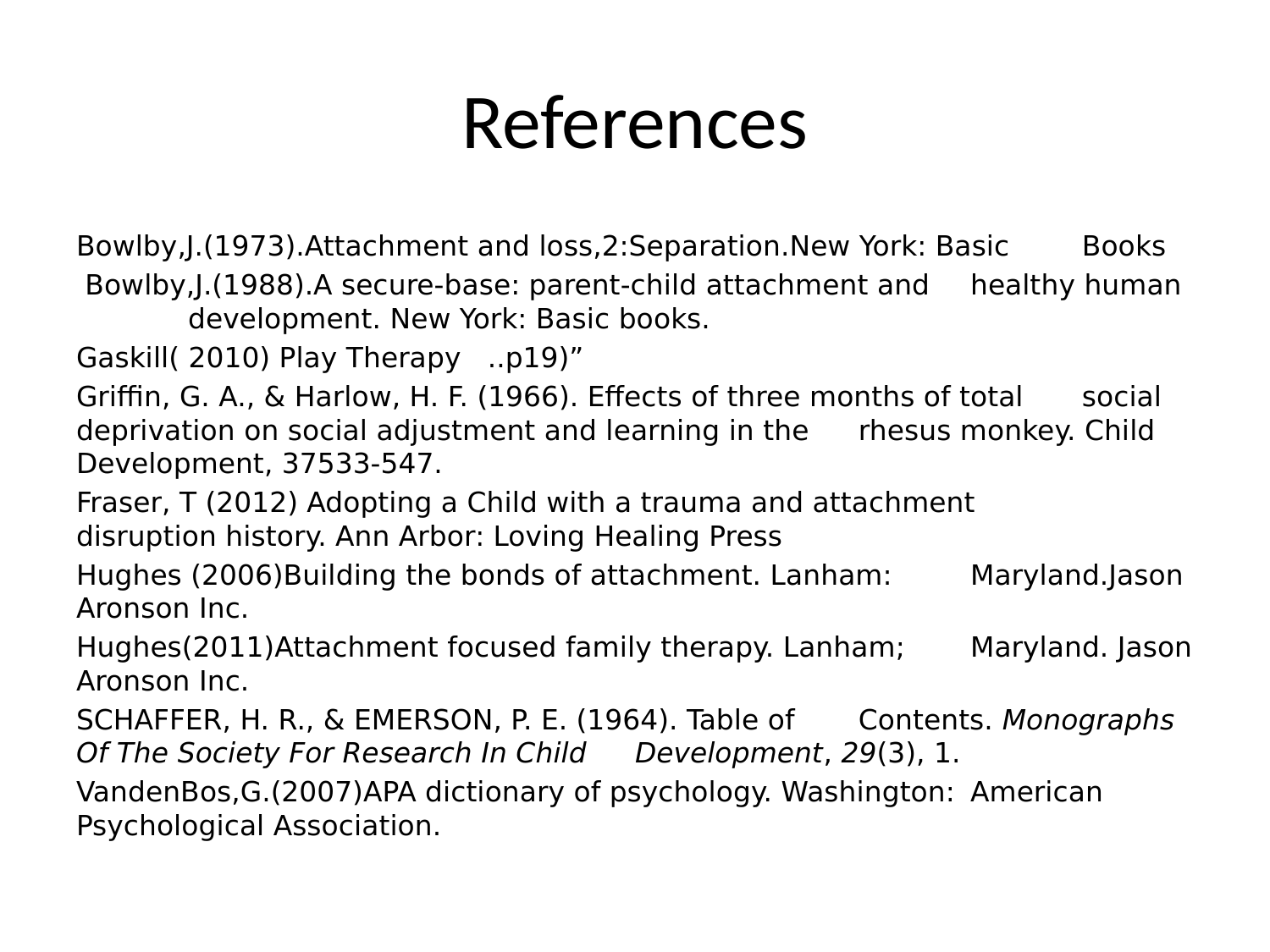

# References
Bowlby,J.(1973).Attachment and loss,2:Separation.New York: Basic 	Books
 Bowlby,J.(1988).A secure-base: parent-child attachment and 	healthy human 	development. New York: Basic books.
Gaskill( 2010) Play Therapy   ..p19)”
Griffin, G. A., & Harlow, H. F. (1966). Effects of three months of total 	social deprivation on social adjustment and learning in the 	rhesus monkey. Child Development, 37533-547.
Fraser, T (2012) Adopting a Child with a trauma and attachment 	disruption history. Ann Arbor: Loving Healing Press
Hughes (2006)Building the bonds of attachment. Lanham: 	Maryland.Jason Aronson Inc.
Hughes(2011)Attachment focused family therapy. Lanham; 	Maryland. Jason Aronson Inc.
SCHAFFER, H. R., & EMERSON, P. E. (1964). Table of 	Contents. Monographs Of The Society For Research In Child 	Development, 29(3), 1.
VandenBos,G.(2007)APA dictionary of psychology. Washington:	American Psychological Association.